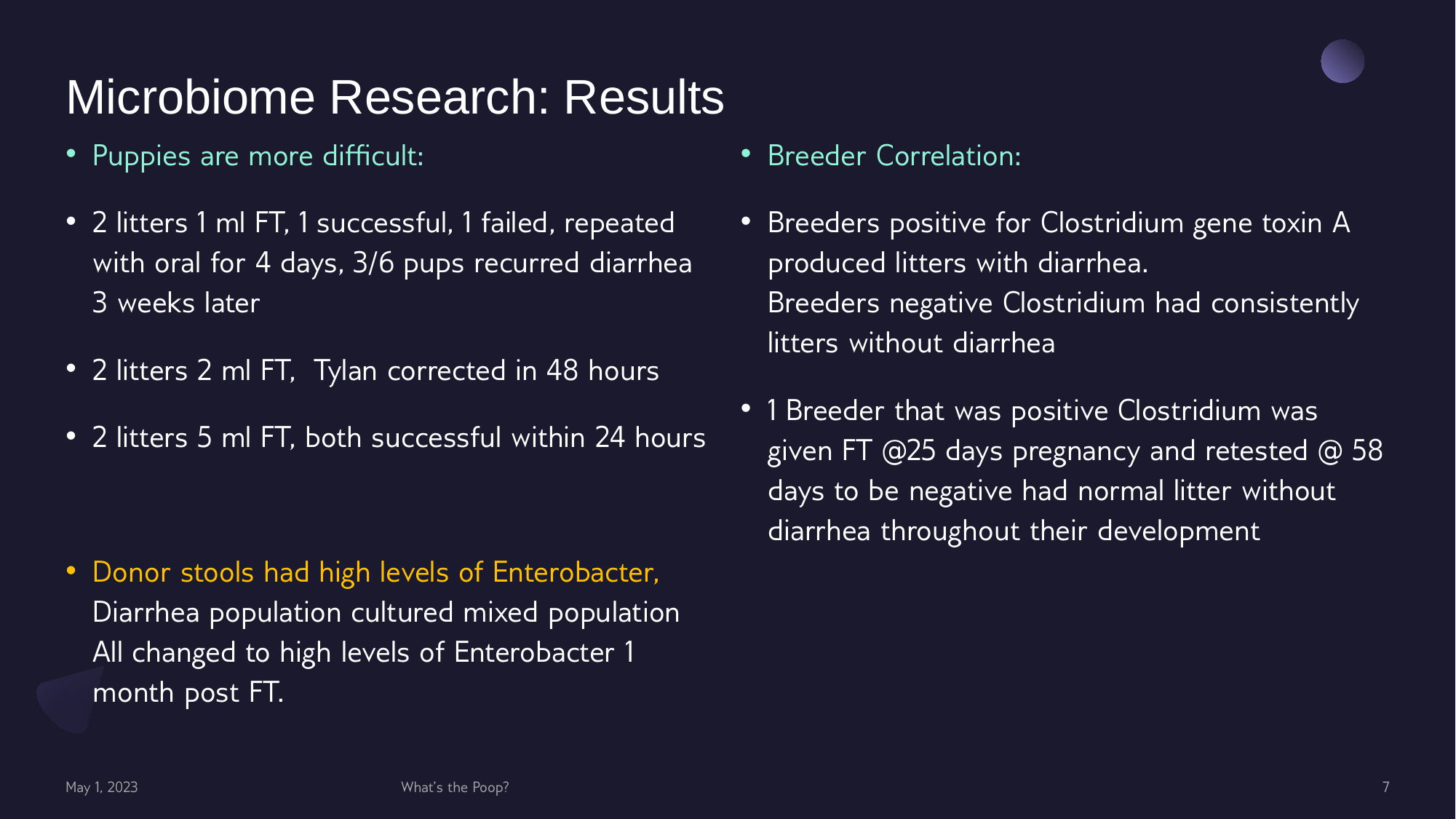

# Microbiome Research: Results
Puppies are more difficult:
2 litters 1 ml FT, 1 successful, 1 failed, repeated with oral for 4 days, 3/6 pups recurred diarrhea 3 weeks later
2 litters 2 ml FT,  Tylan corrected in 48 hours
2 litters 5 ml FT, both successful within 24 hours

Donor stools had high levels of Enterobacter, Diarrhea population cultured mixed population   All changed to high levels of Enterobacter 1 month post FT.

Breeder Correlation:
Breeders positive for Clostridium gene toxin A produced litters with diarrhea.                 Breeders negative Clostridium had consistently litters without diarrhea
1 Breeder that was positive Clostridium was given FT @25 days pregnancy and retested @ 58 days to be negative had normal litter without diarrhea throughout their development

May 1, 2023
What’s the Poop?
7